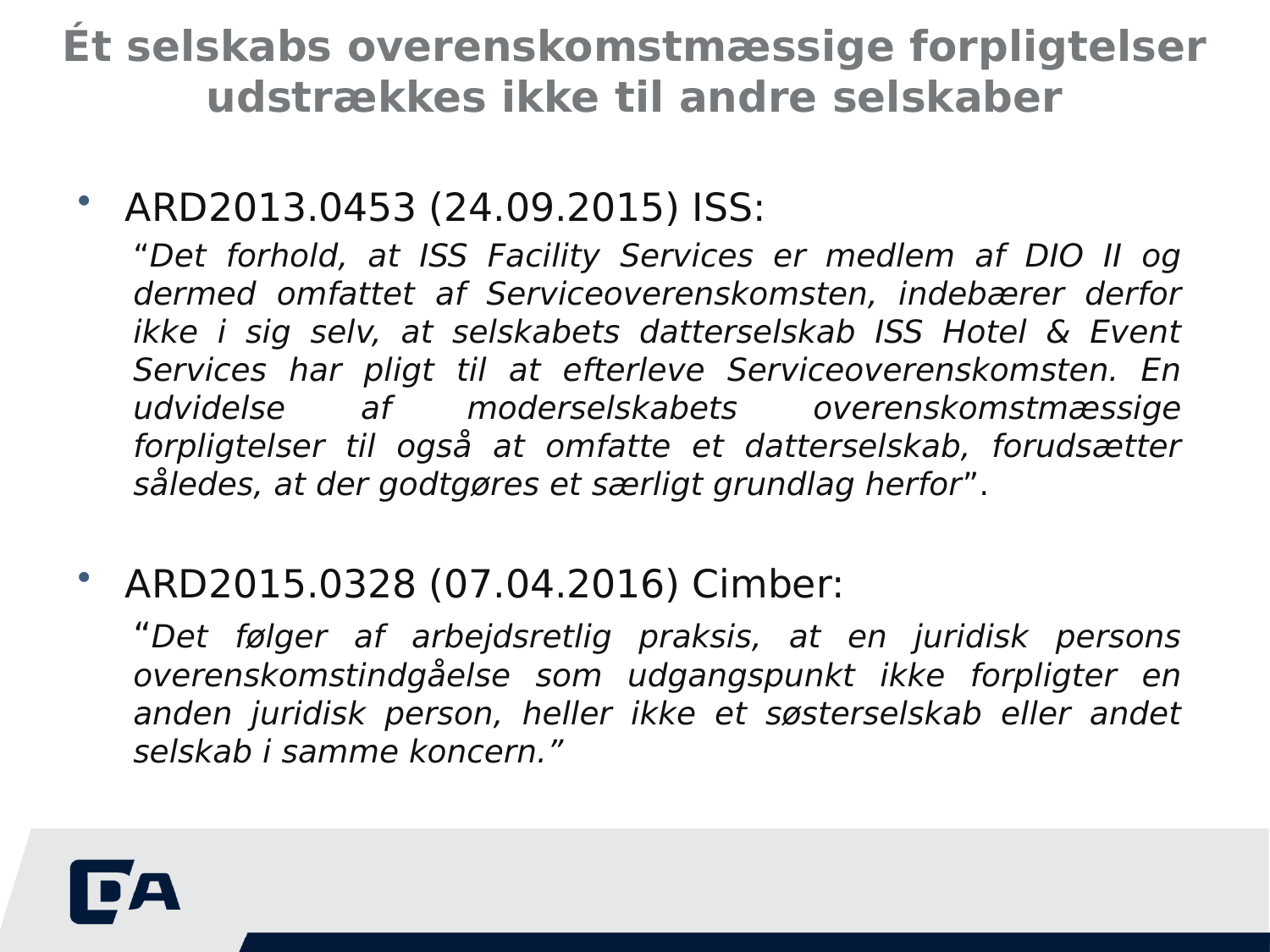

# Ét selskabs overenskomstmæssige forpligtelser udstrækkes ikke til andre selskaber
ARD2013.0453 (24.09.2015) ISS:
“Det forhold, at ISS Facility Services er medlem af DIO II og dermed omfattet af Serviceoverenskomsten, indebærer derfor ikke i sig selv, at selskabets datterselskab ISS Hotel & Event Services har pligt til at efterleve Serviceoverenskomsten. En udvidelse af moderselskabets overenskomstmæssige forpligtelser til også at omfatte et datterselskab, forudsætter således, at der godtgøres et særligt grundlag herfor”.

ARD2015.0328 (07.04.2016) Cimber:
“Det følger af arbejdsretlig praksis, at en juridisk persons overenskomstindgåelse som udgangspunkt ikke forpligter en anden juridisk person, heller ikke et søsterselskab eller andet selskab i samme koncern.”